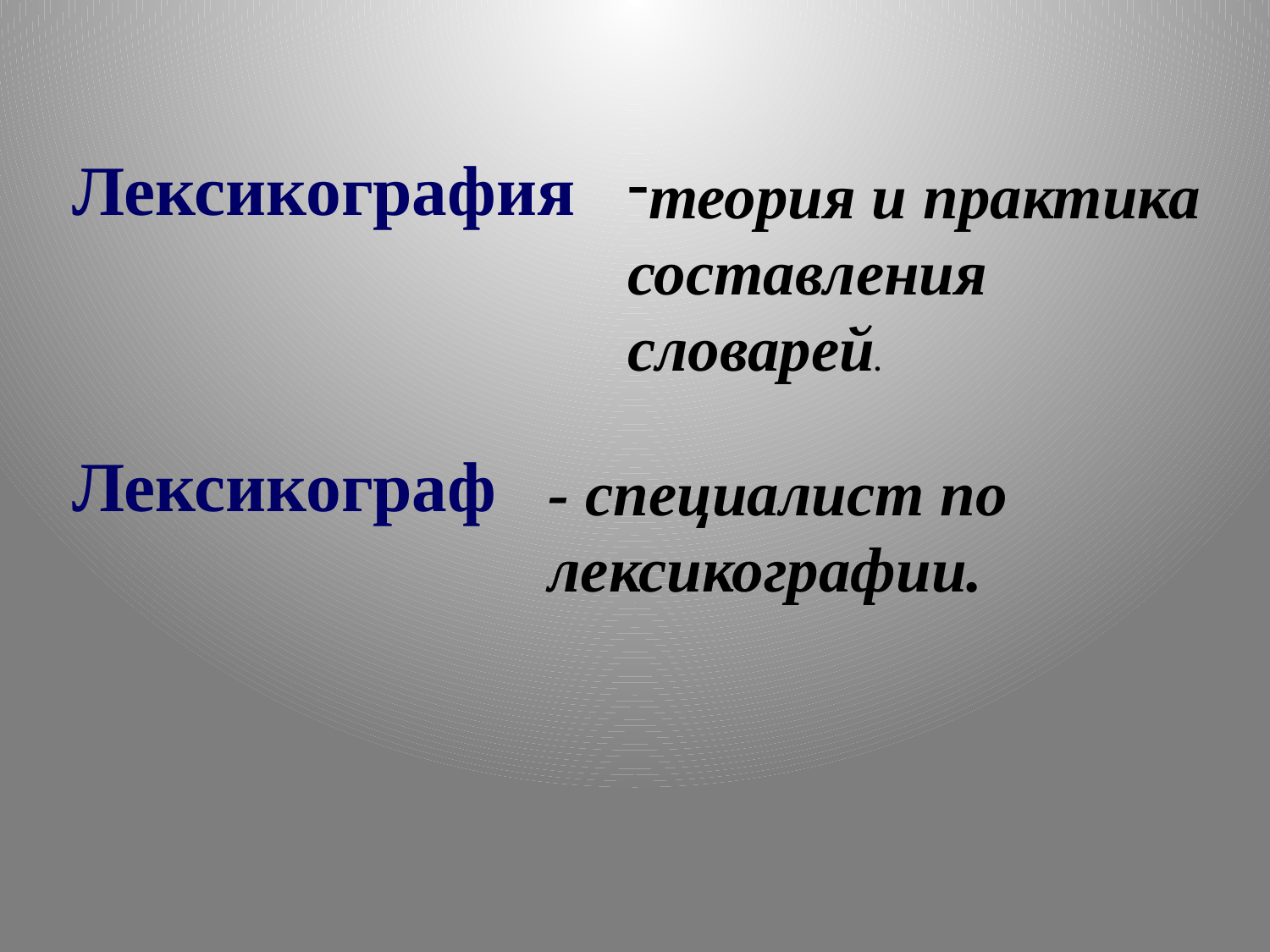

#
Лексикография

Лексикограф
теория и практика составления
словарей.
- специалист по лексикографии.